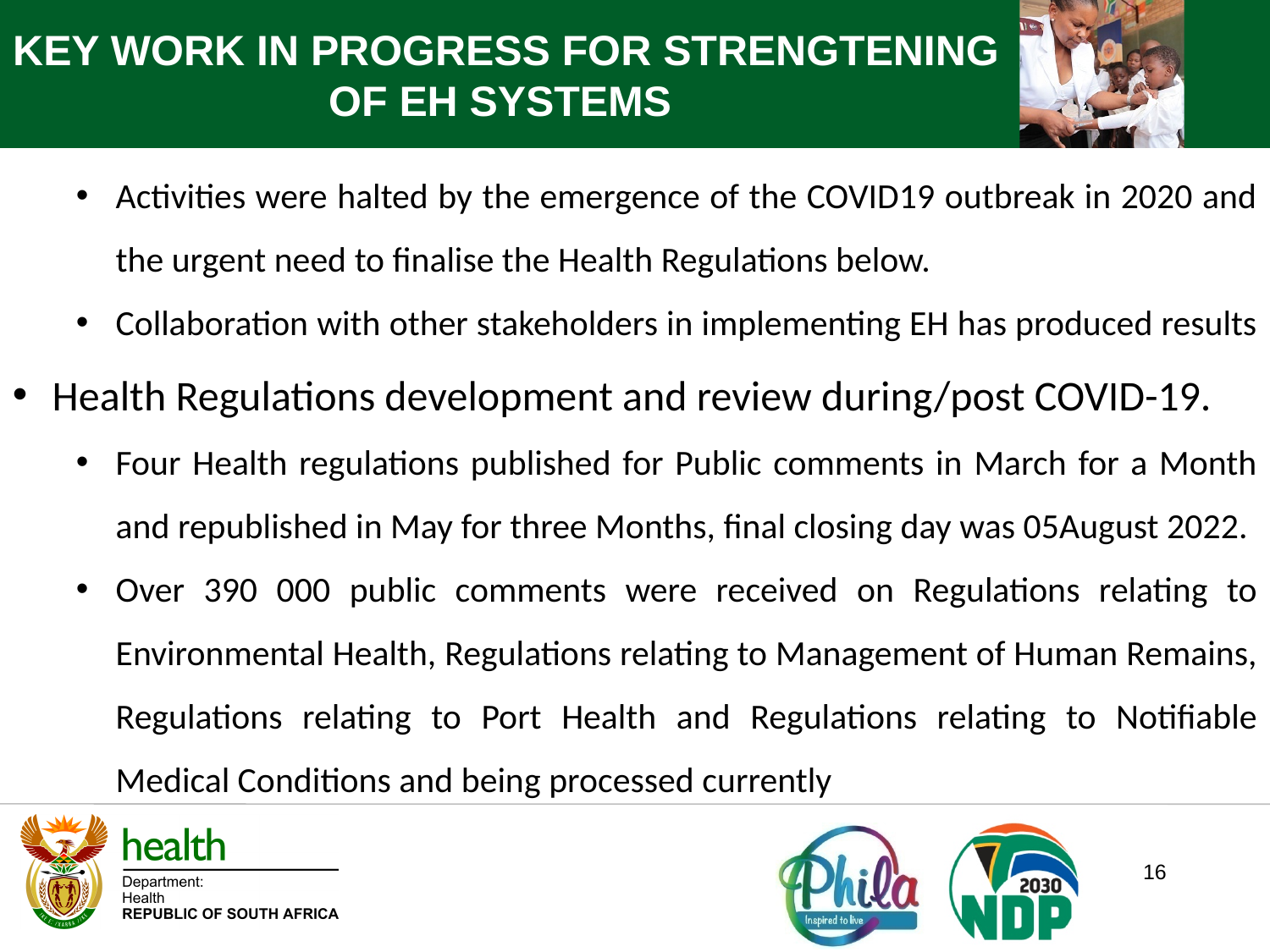

KEY WORK IN PROGRESS FOR STRENGTENING OF EH SYSTEMS
Activities were halted by the emergence of the COVID19 outbreak in 2020 and the urgent need to finalise the Health Regulations below.
Collaboration with other stakeholders in implementing EH has produced results
Health Regulations development and review during/post COVID-19.
Four Health regulations published for Public comments in March for a Month and republished in May for three Months, final closing day was 05August 2022.
Over 390 000 public comments were received on Regulations relating to Environmental Health, Regulations relating to Management of Human Remains, Regulations relating to Port Health and Regulations relating to Notifiable Medical Conditions and being processed currently
16